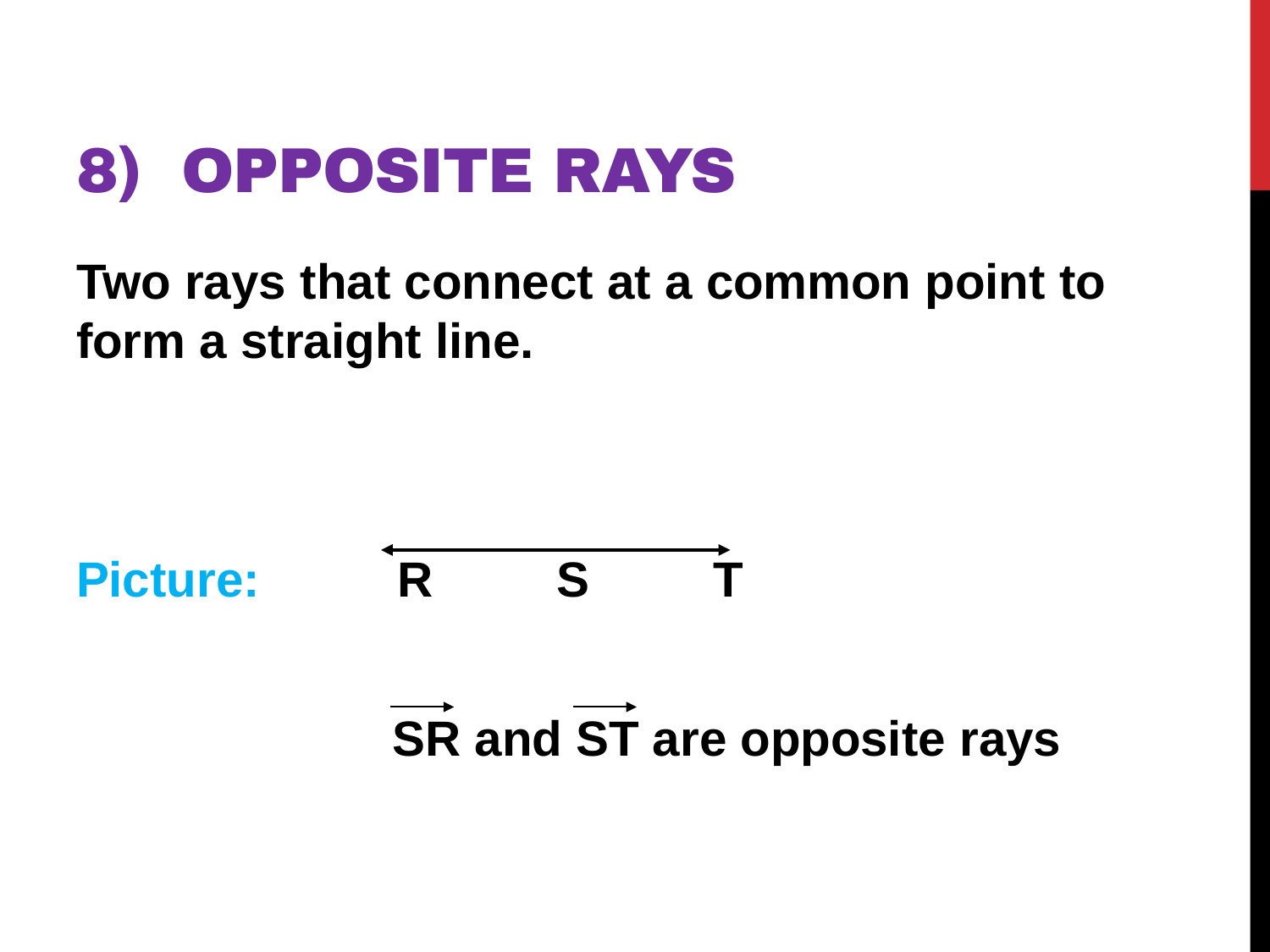

# 8)  Opposite rays
Two rays that connect at a common point to form a straight line.

Picture:          R         S         T

                       SR and ST are opposite rays